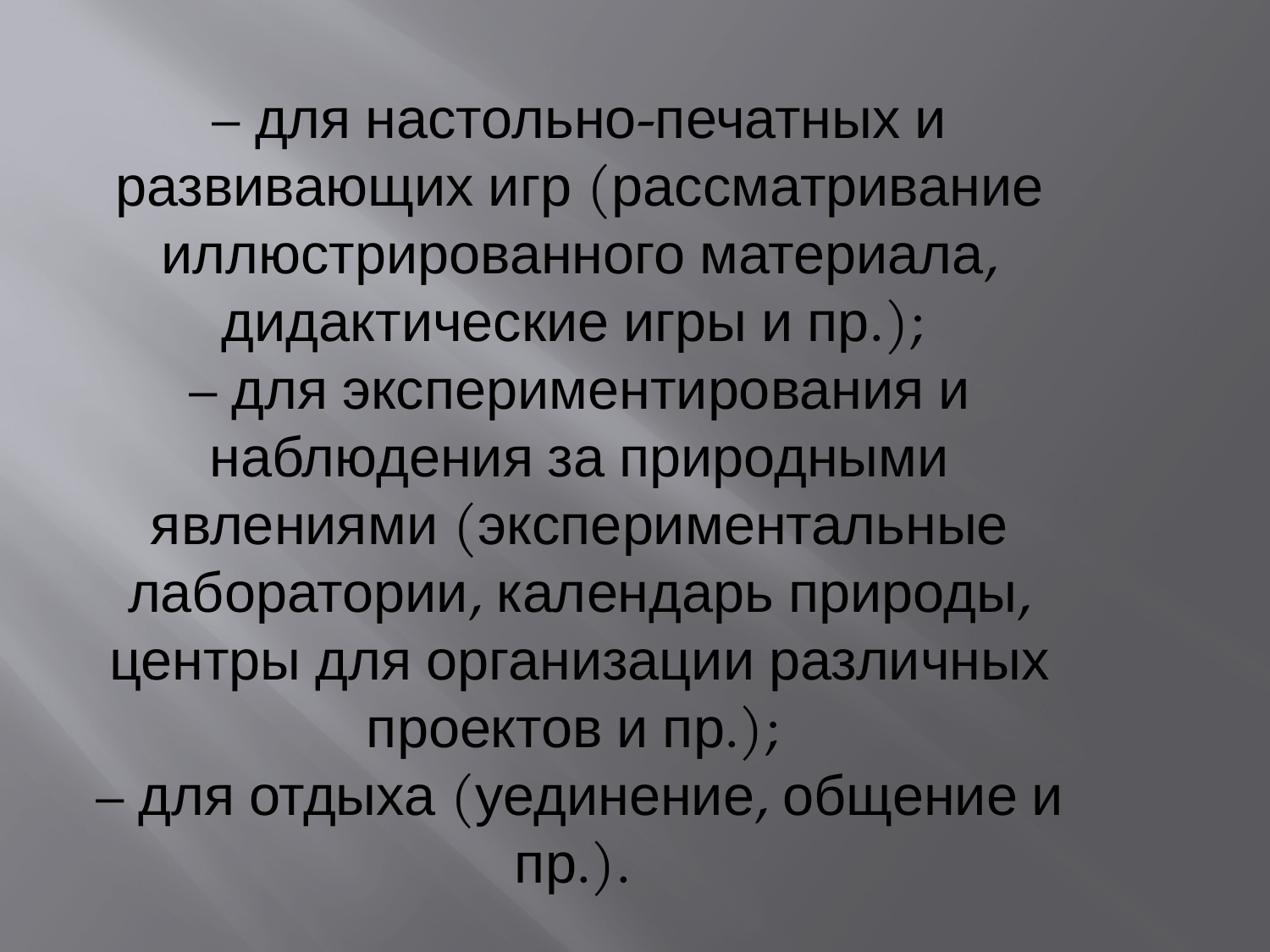

– для настольно-печатных и развивающих игр (рассматривание иллюстрированного материала, дидактические игры и пр.);
– для экспериментирования и наблюдения за природными явлениями (экспериментальные лаборатории, календарь природы, центры для организации различных проектов и пр.);
– для отдыха (уединение, общение и пр.).